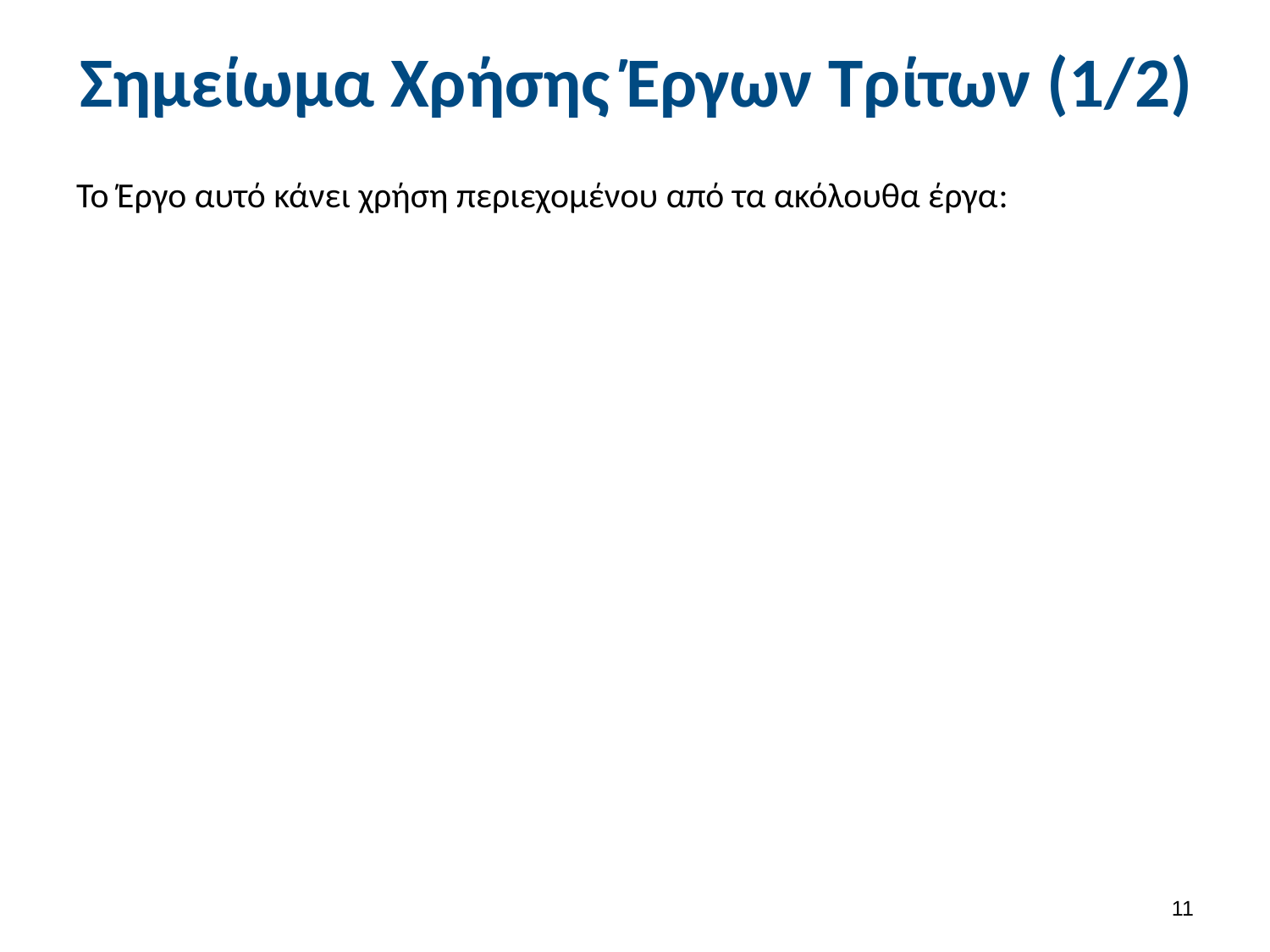

# Σημείωμα Χρήσης Έργων Τρίτων (1/2)
Το Έργο αυτό κάνει χρήση περιεχομένου από τα ακόλουθα έργα:

11